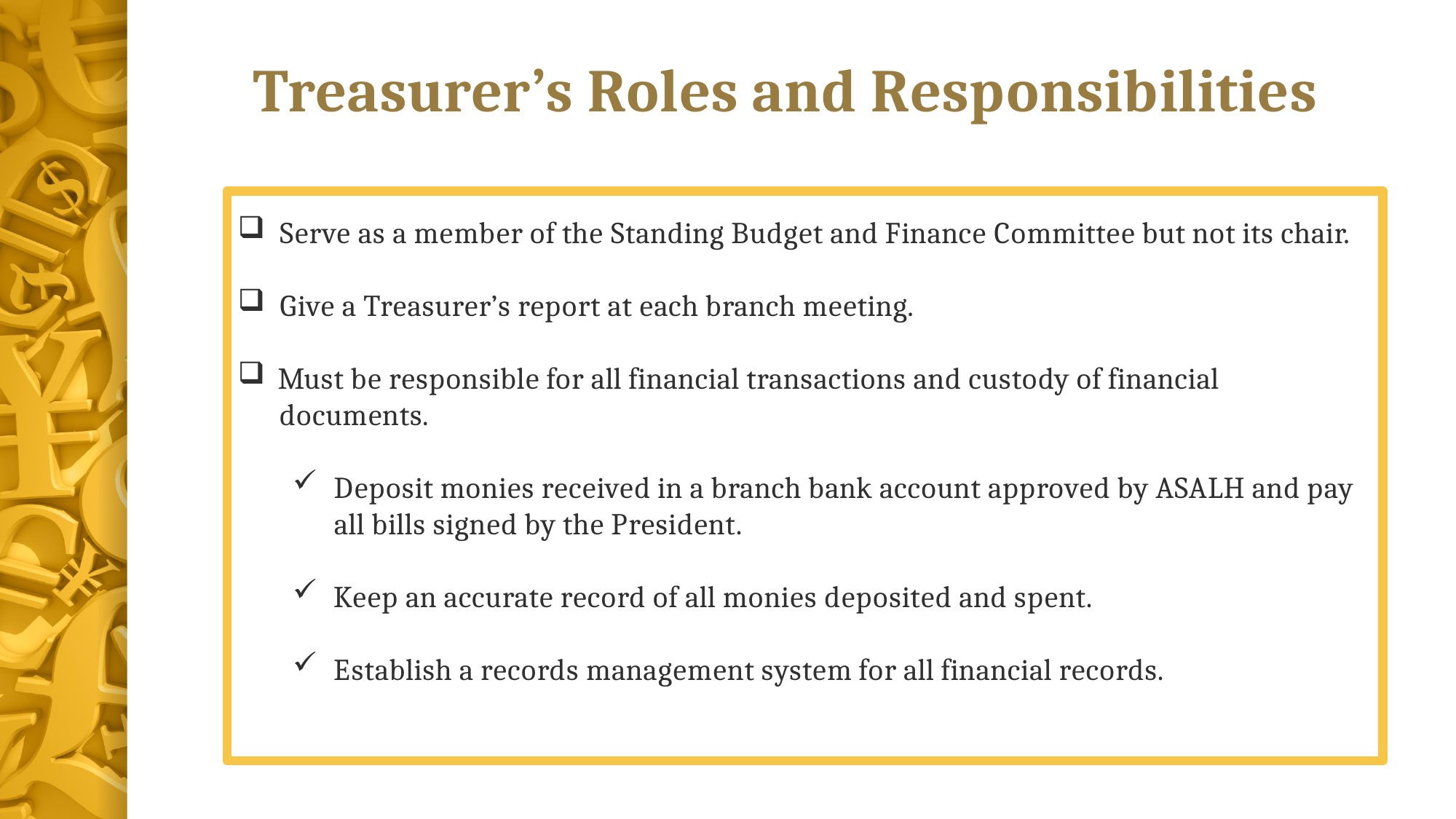

Treasurer’s Roles and Responsibilities

Serve as a member of the Standing Budget and Finance Committee but not its chair.

Give a Treasurer’s report at each branch meeting.

Must be responsible for all financial transactions and custody of financial documents.

Deposit monies received in a branch bank account approved by ASALH and pay all bills signed by the President.

Keep an accurate record of all monies deposited and spent.

Establish a records management system for all financial records.